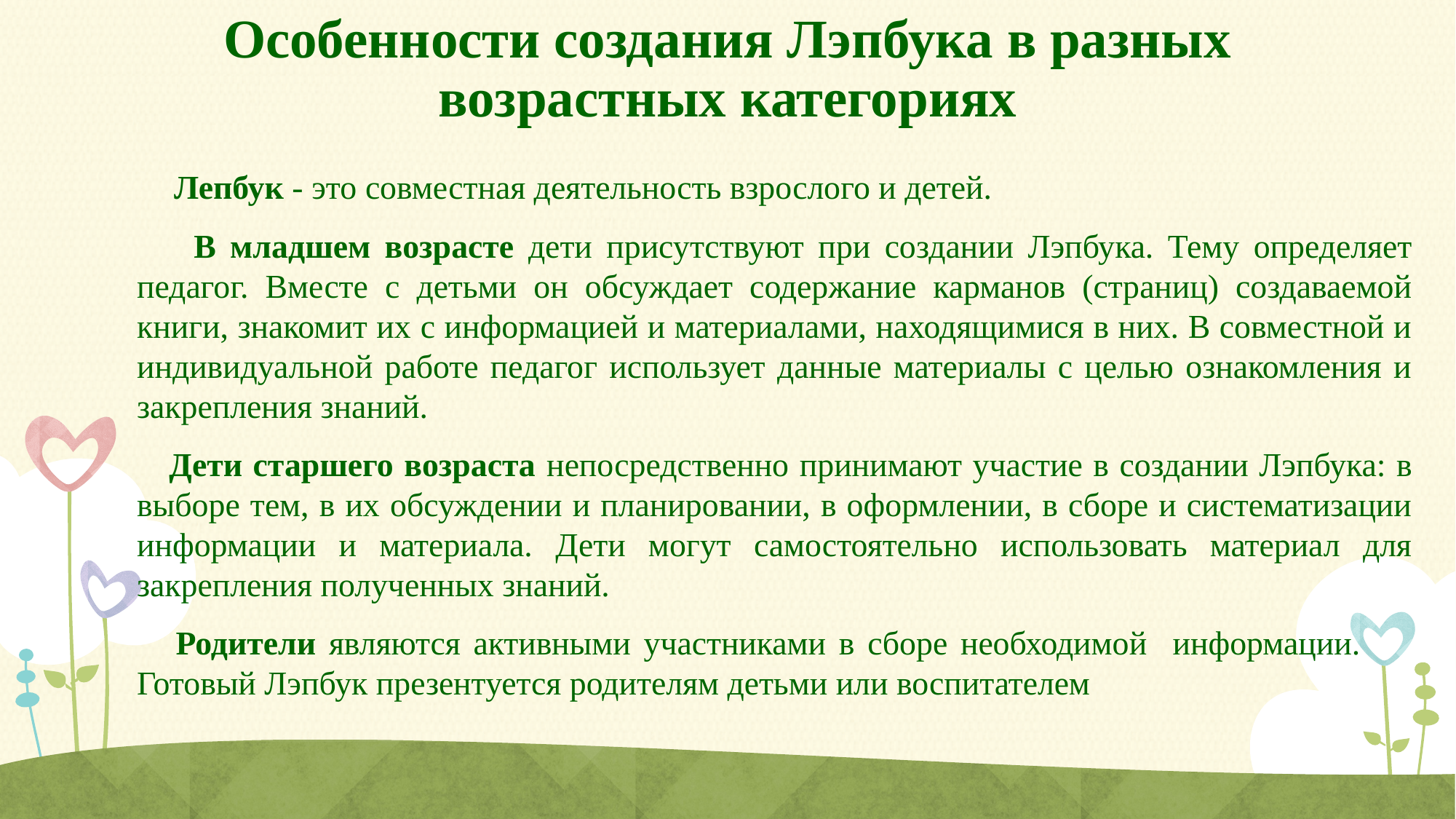

Особенности создания Лэпбука в разных возрастных категориях
    Лепбук - это совместная деятельность взрослого и детей.

    В младшем возрасте дети присутствуют при создании Лэпбука. Тему определяет педагог. Вместе с детьми он обсуждает содержание карманов (страниц) создаваемой книги, знакомит их с информацией и материалами, находящимися в них. В совместной и индивидуальной работе педагог использует данные материалы с целью ознакомления и закрепления знаний.

   Дети старшего возраста непосредственно принимают участие в создании Лэпбука: в выборе тем, в их обсуждении и планировании, в оформлении, в сборе и систематизации информации и материала. Дети могут самостоятельно использовать материал для закрепления полученных знаний.

   Родители являются активными участниками в сборе необходимой  информации.     Готовый Лэпбук презентуется родителям детьми или воспитателем